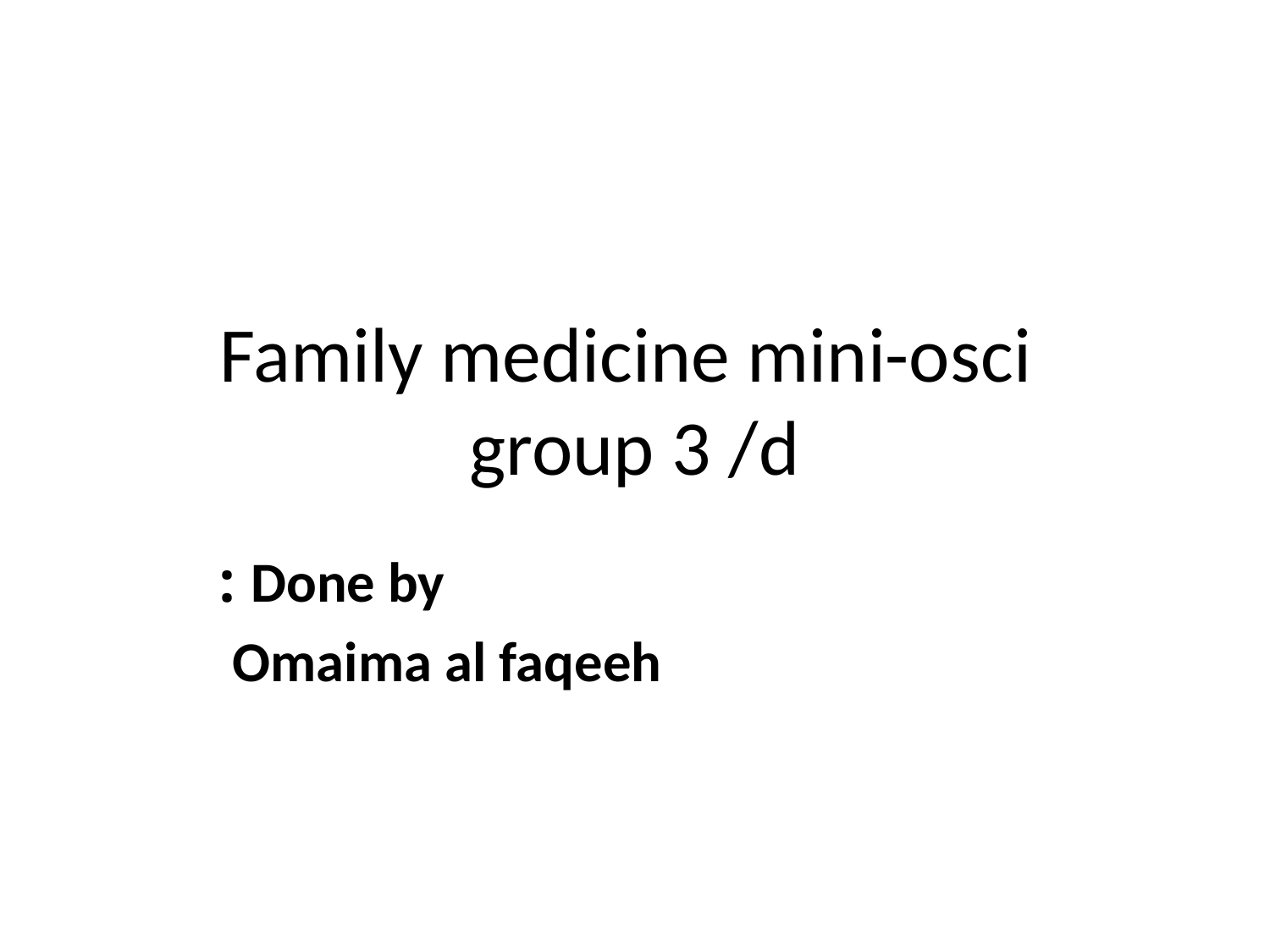

# Family medicine mini-osci group 3 /d
Done by :
Omaima al faqeeh